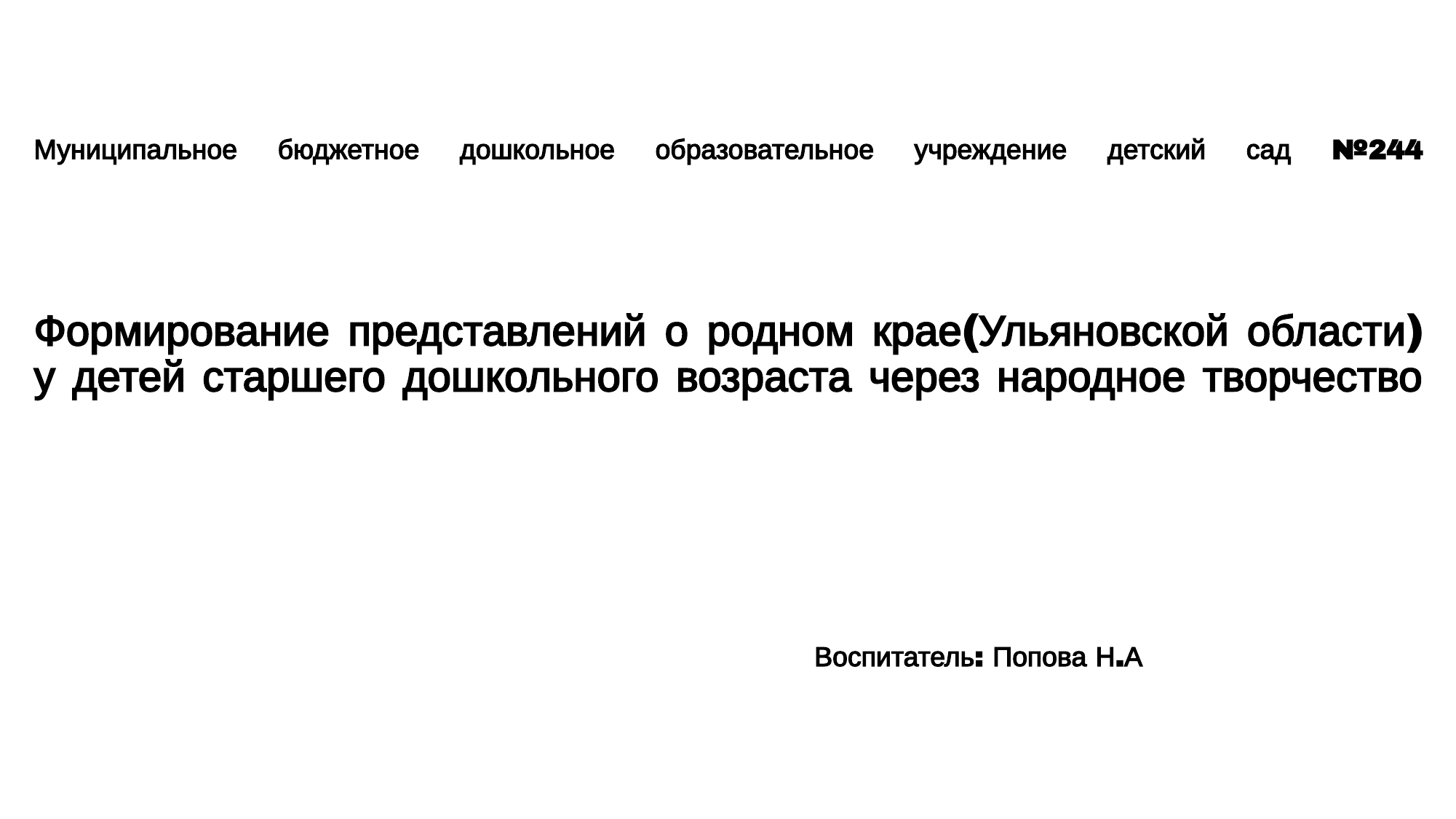

# Муниципальное бюджетное дошкольное образовательное учреждение детский сад №244 Формирование представлений о родном крае(Ульяновской области) у детей старшего дошкольного возраста через народное творчество Воспитатель: Попова Н.А